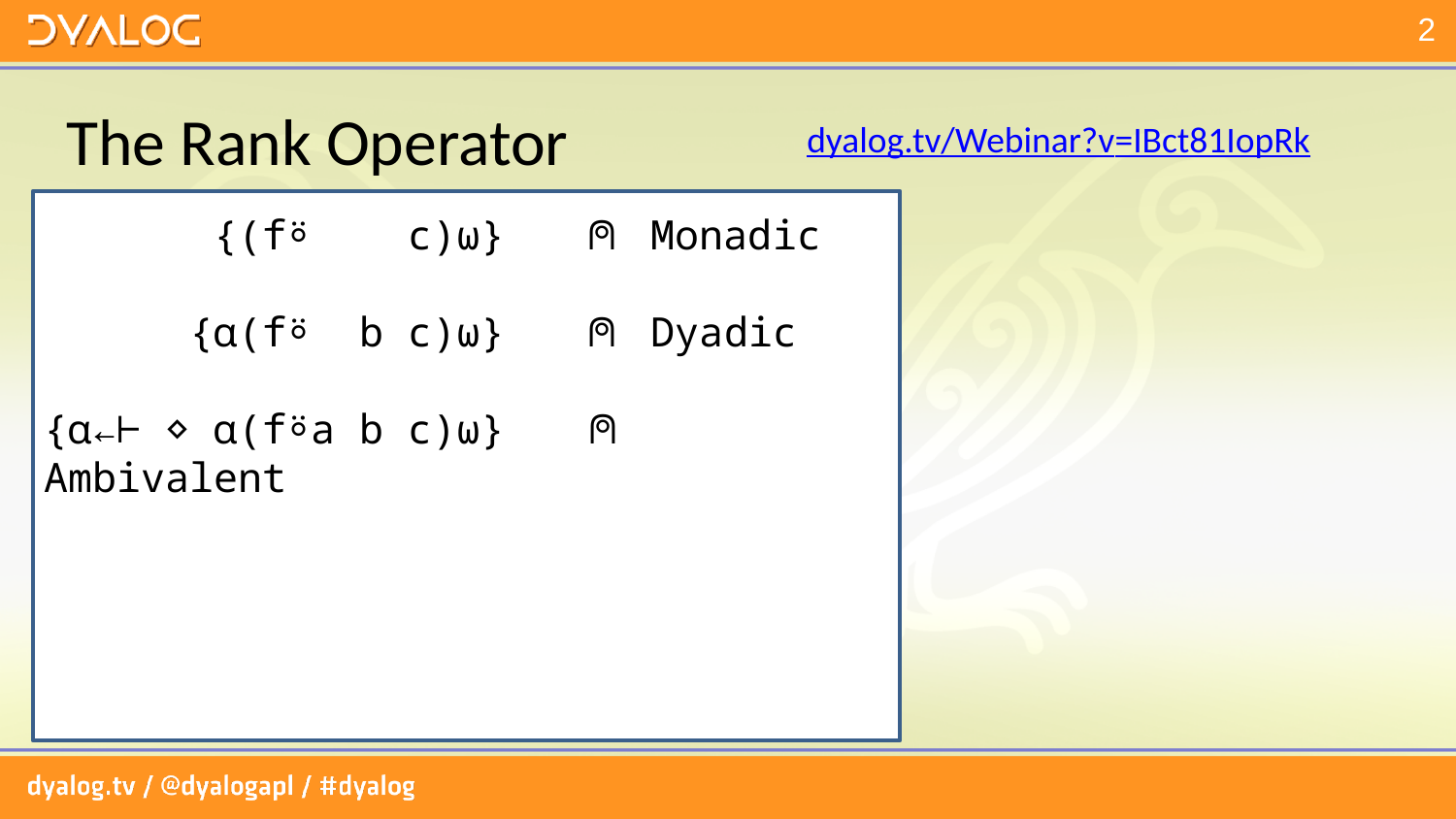

# The Rank Operator
dyalog.tv/Webinar?v=IBct81IopRk

       {(f⍤    c)⍵}   ⍝ Monadic

      {⍺(f⍤  b c)⍵}   ⍝ Dyadic

{⍺←⊢ ⋄ ⍺(f⍤a b c)⍵}   ⍝ Ambivalent